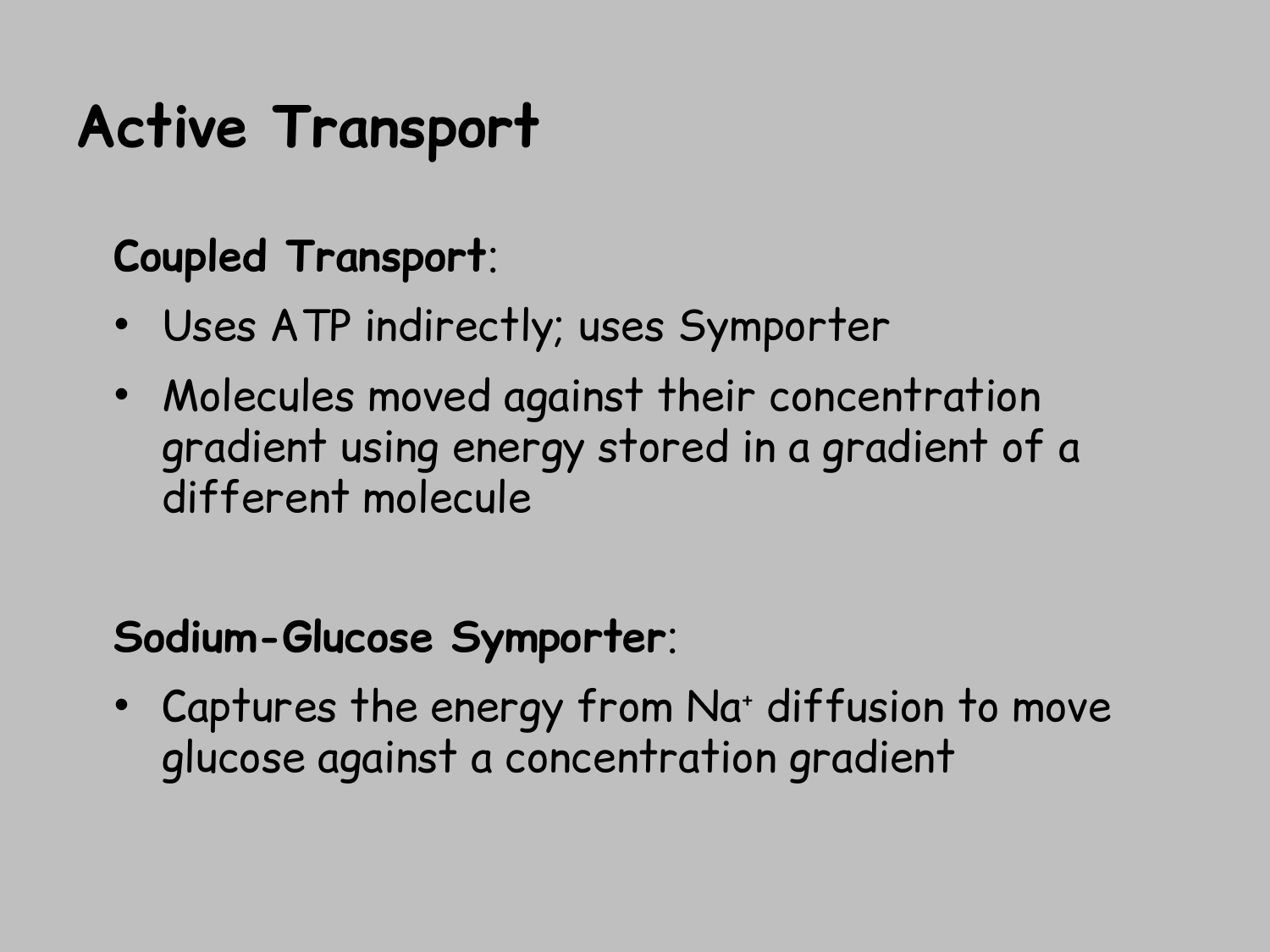

Active Transport
Coupled Transport:
Uses ATP indirectly; uses Symporter
Molecules moved against their concentration gradient using energy stored in a gradient of a different molecule

Sodium-Glucose Symporter:
Captures the energy from Na+ diffusion to move glucose against a concentration gradient